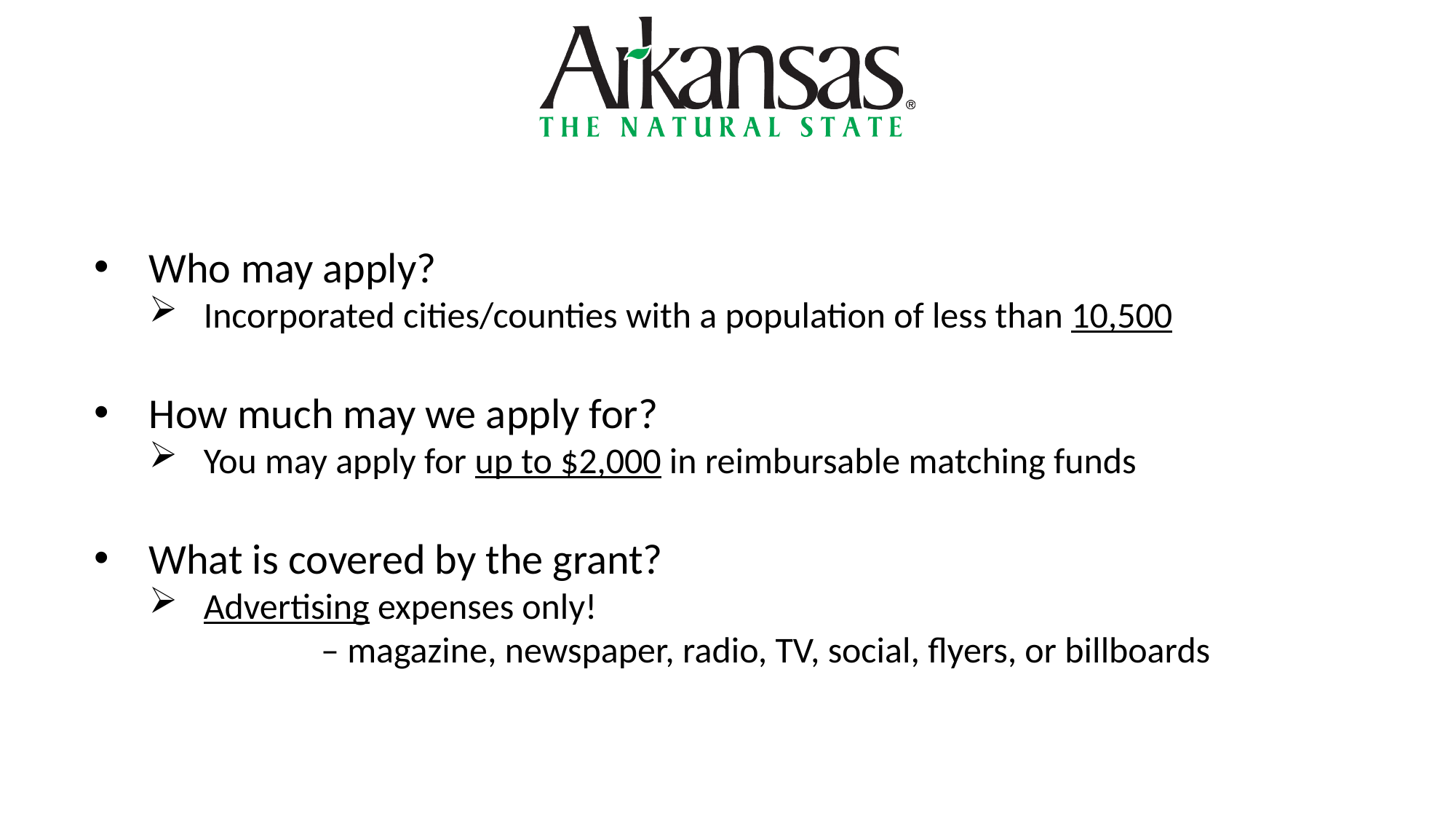

Who may apply?
Incorporated cities/counties with a population of less than 10,500

How much may we apply for?
You may apply for up to $2,000 in reimbursable matching funds

What is covered by the grant?
Advertising expenses only!
	 – magazine, newspaper, radio, TV, social, flyers, or billboards